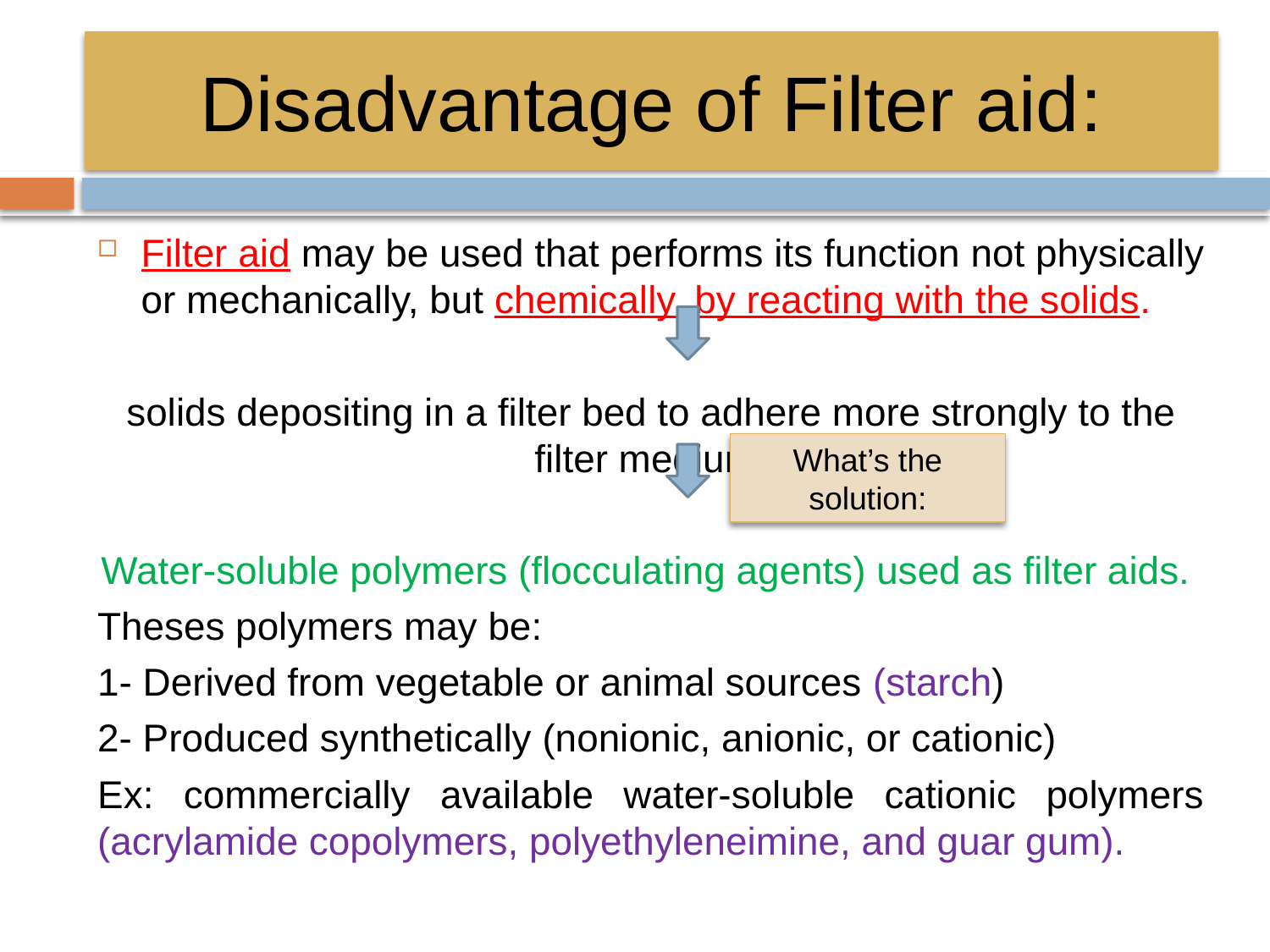

# Disadvantage of Filter aid:
Filter aid may be used that performs its function not physically or mechanically, but chemically, by reacting with the solids.

solids depositing in a filter bed to adhere more strongly to the filter medium.

Water-soluble polymers (flocculating agents) used as filter aids.
Theses polymers may be:
1- Derived from vegetable or animal sources (starch)
2- Produced synthetically (nonionic, anionic, or cationic)
Ex: commercially available water-soluble cationic polymers (acrylamide copolymers, polyethyleneimine, and guar gum).

What’s the solution: